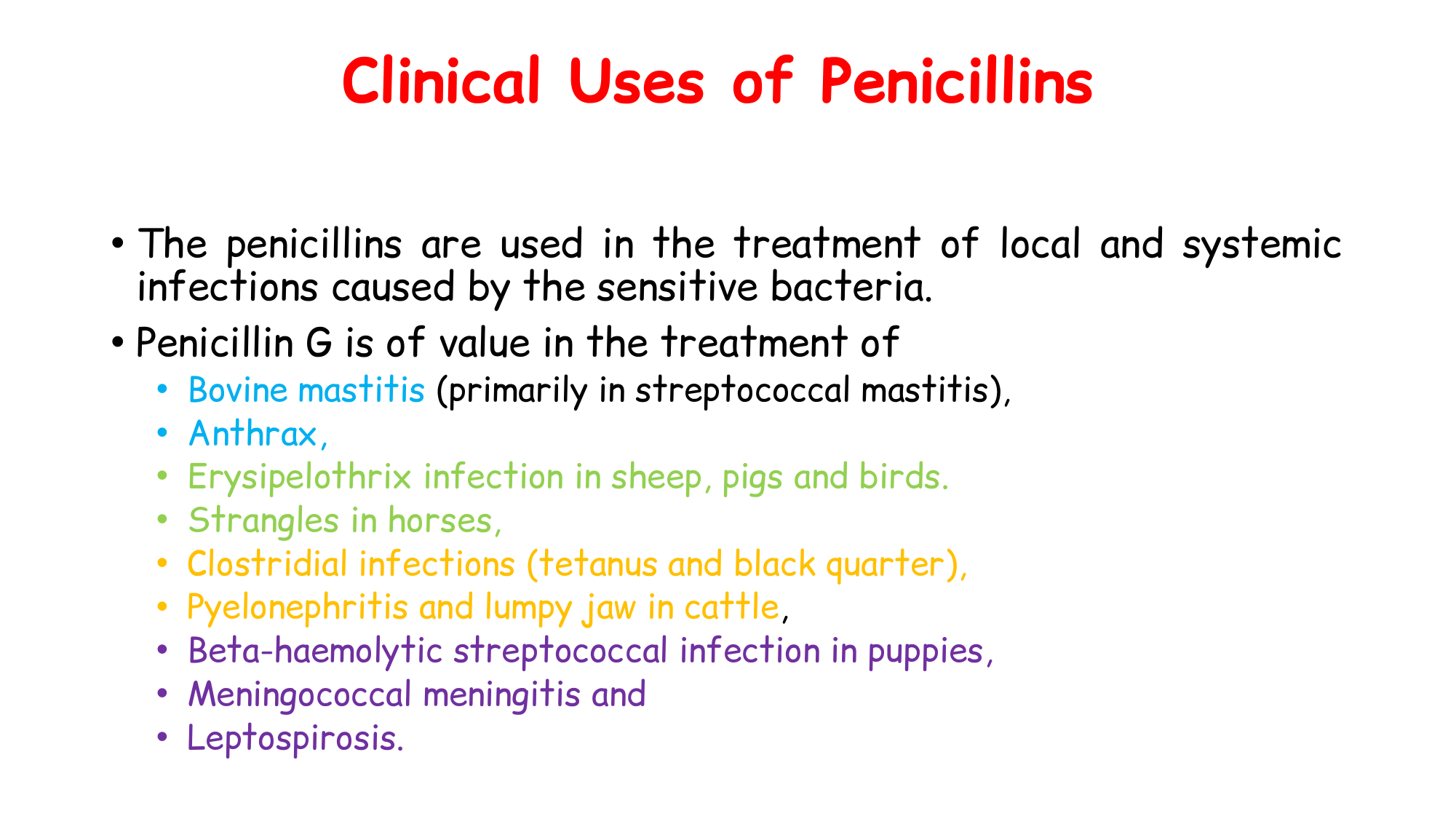

# Clinical Uses of Penicillins
The penicillins are used in the treatment of local and systemic infections caused by the sensitive bacteria.
Penicillin G is of value in the treatment of
Bovine mastitis (primarily in streptococcal mastitis),
Anthrax,
Erysipelothrix infection in sheep, pigs and birds.
Strangles in horses,
Clostridial infections (tetanus and black quarter),
Pyelonephritis and lumpy jaw in cattle,
Beta-haemolytic streptococcal infection in puppies,
Meningococcal meningitis and
Leptospirosis.